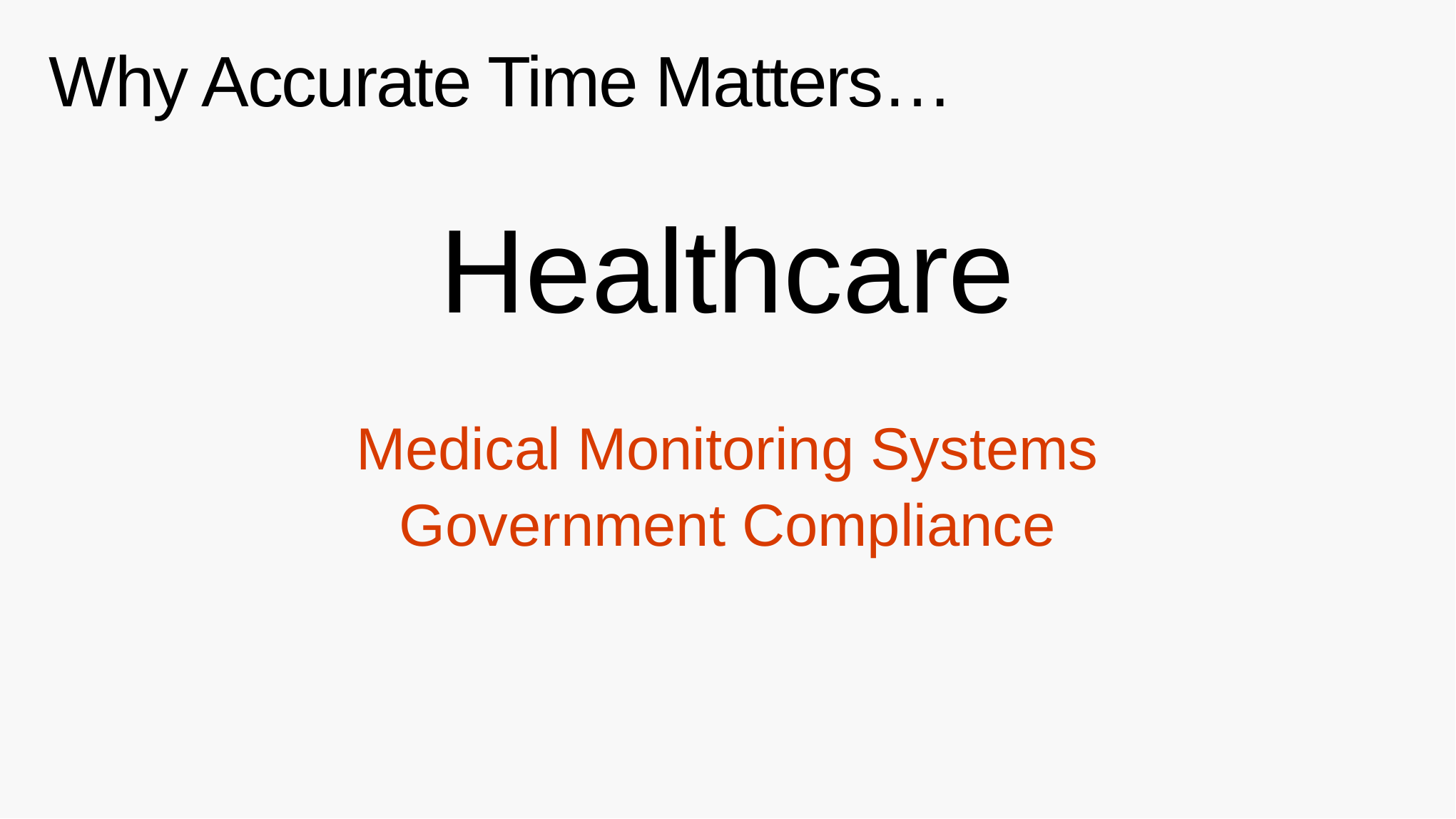

# Why Accurate Time Matters…
Healthcare
Medical Monitoring Systems
Government Compliance